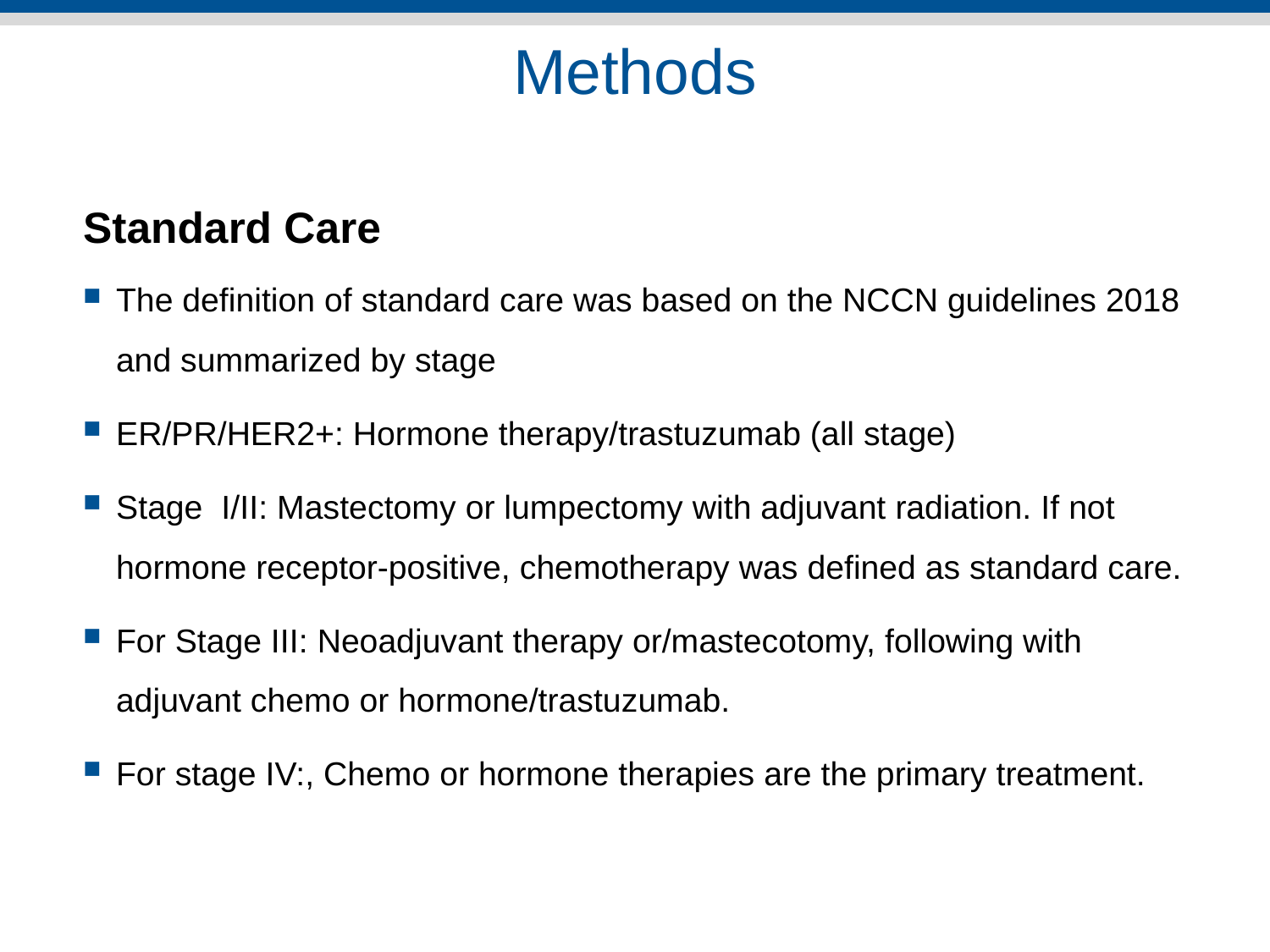

# Methods
Standard Care
The definition of standard care was based on the NCCN guidelines 2018 and summarized by stage
ER/PR/HER2+: Hormone therapy/trastuzumab (all stage)
Stage  I/II: Mastectomy or lumpectomy with adjuvant radiation. If not hormone receptor-positive, chemotherapy was defined as standard care.
For Stage III: Neoadjuvant therapy or/mastecotomy, following with adjuvant chemo or hormone/trastuzumab.
For stage IV:, Chemo or hormone therapies are the primary treatment.